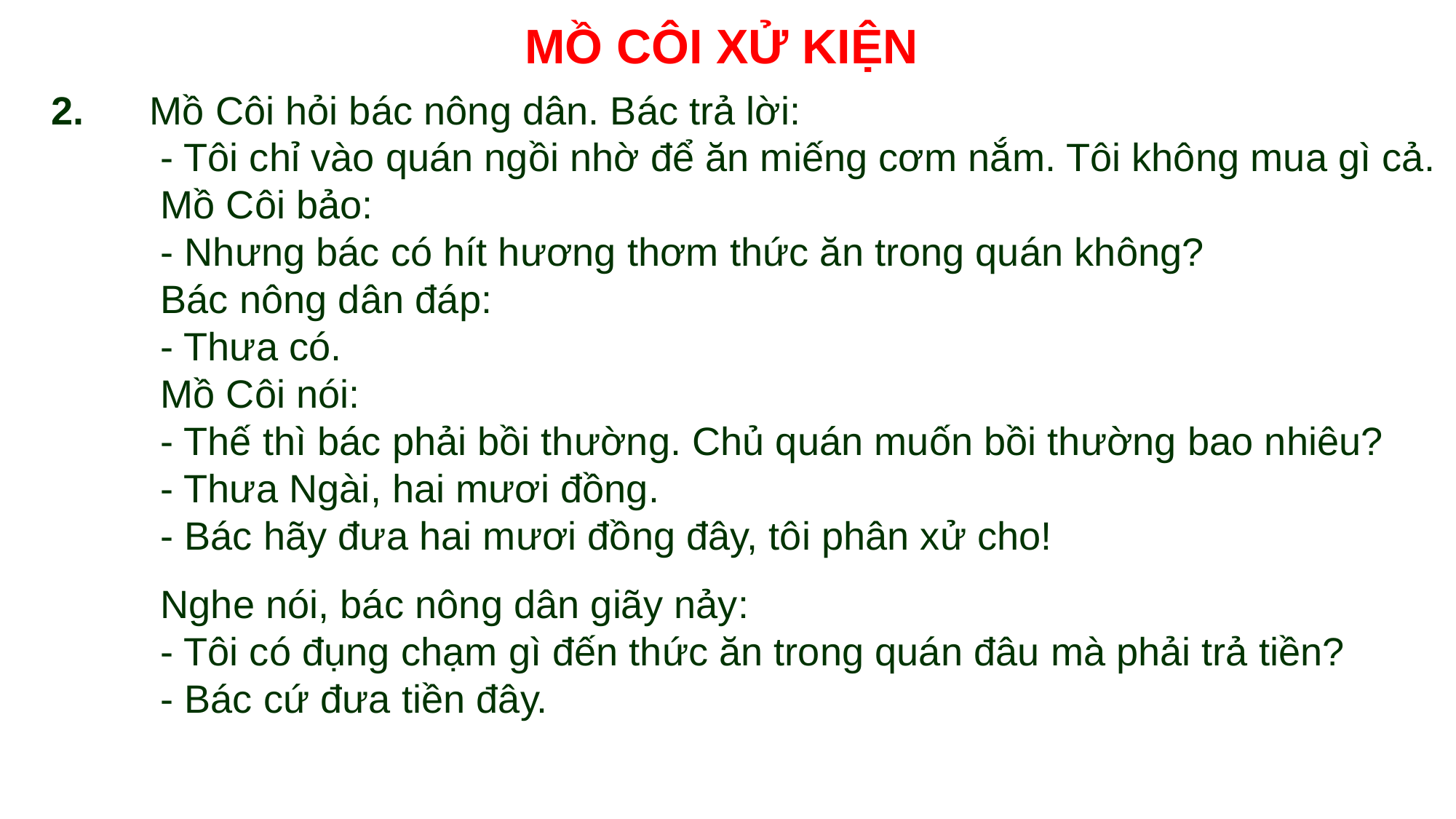

MỒ CÔI XỬ KIỆN
2.      Mồ Côi hỏi bác nông dân. Bác trả lời:
	- Tôi chỉ vào quán ngồi nhờ để ăn miếng cơm nắm. Tôi không mua gì cả.
	Mồ Côi bảo:
	- Nhưng bác có hít hương thơm thức ăn trong quán không?
	Bác nông dân đáp:
	- Thưa có.
	Mồ Côi nói:
	- Thế thì bác phải bồi thường. Chủ quán muốn bồi thường bao nhiêu?
	- Thưa Ngài, hai mươi đồng.
	- Bác hãy đưa hai mươi đồng đây, tôi phân xử cho!

	Nghe nói, bác nông dân giãy nảy:
	- Tôi có đụng chạm gì đến thức ăn trong quán đâu mà phải trả tiền?
	- Bác cứ đưa tiền đây.